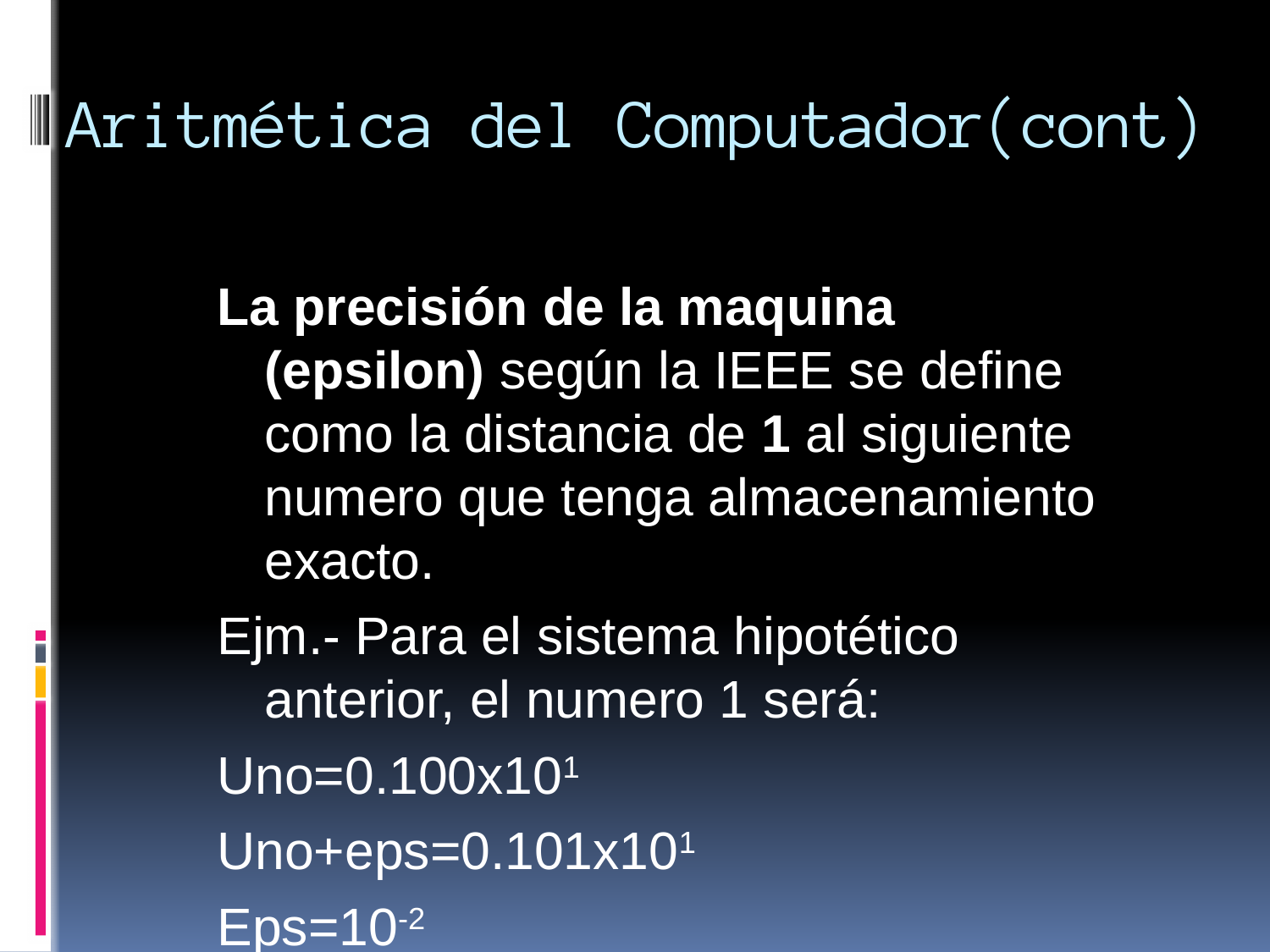

# Aritmética del Computador(cont)
La precisión de la maquina (epsilon) según la IEEE se define como la distancia de 1 al siguiente numero que tenga almacenamiento exacto.
Ejm.- Para el sistema hipotético anterior, el numero 1 será:
Uno=0.100x101
Uno+eps=0.101x101
Eps=10-2